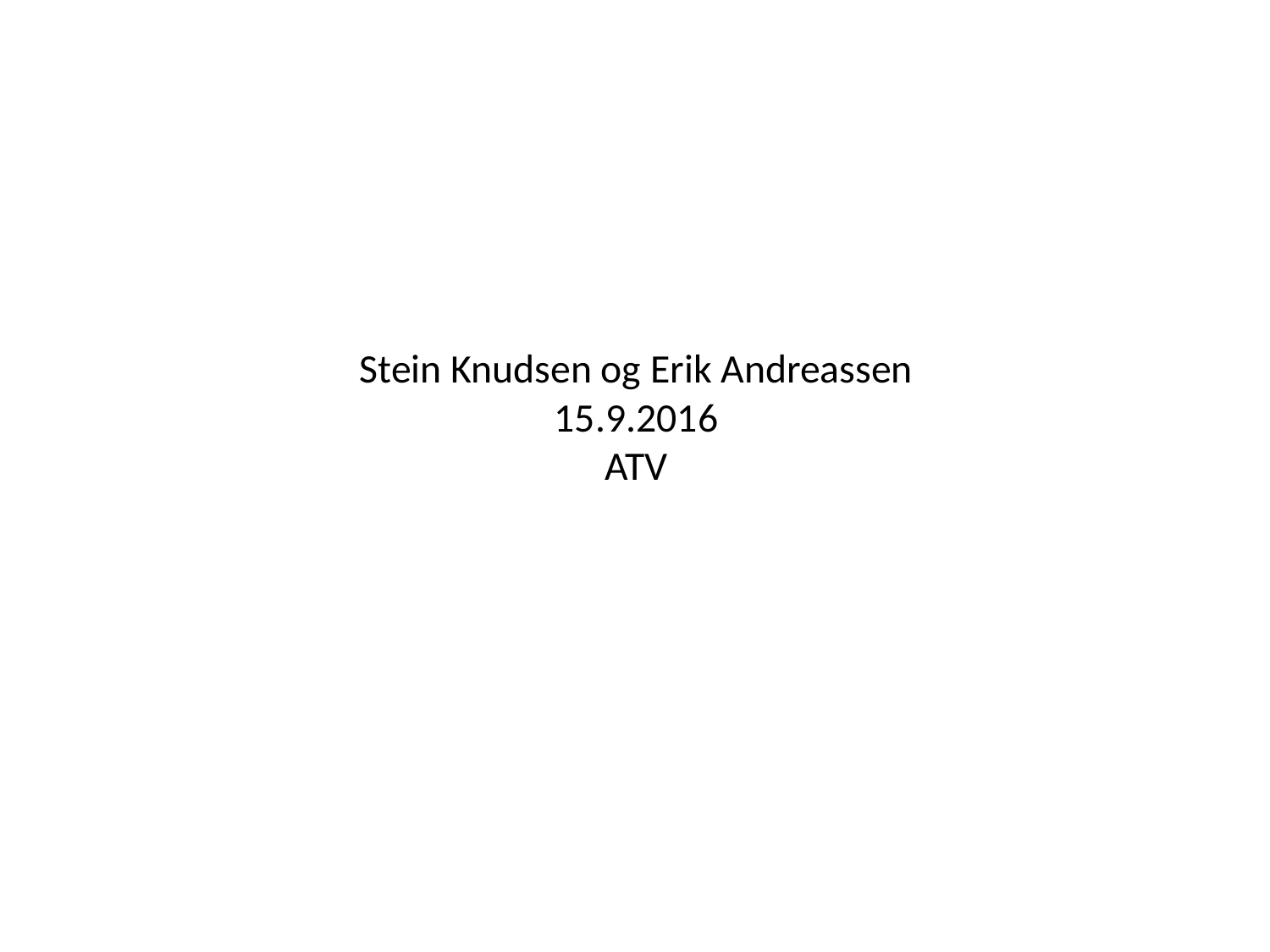

# Stein Knudsen og Erik Andreassen 15.9.2016 ATV